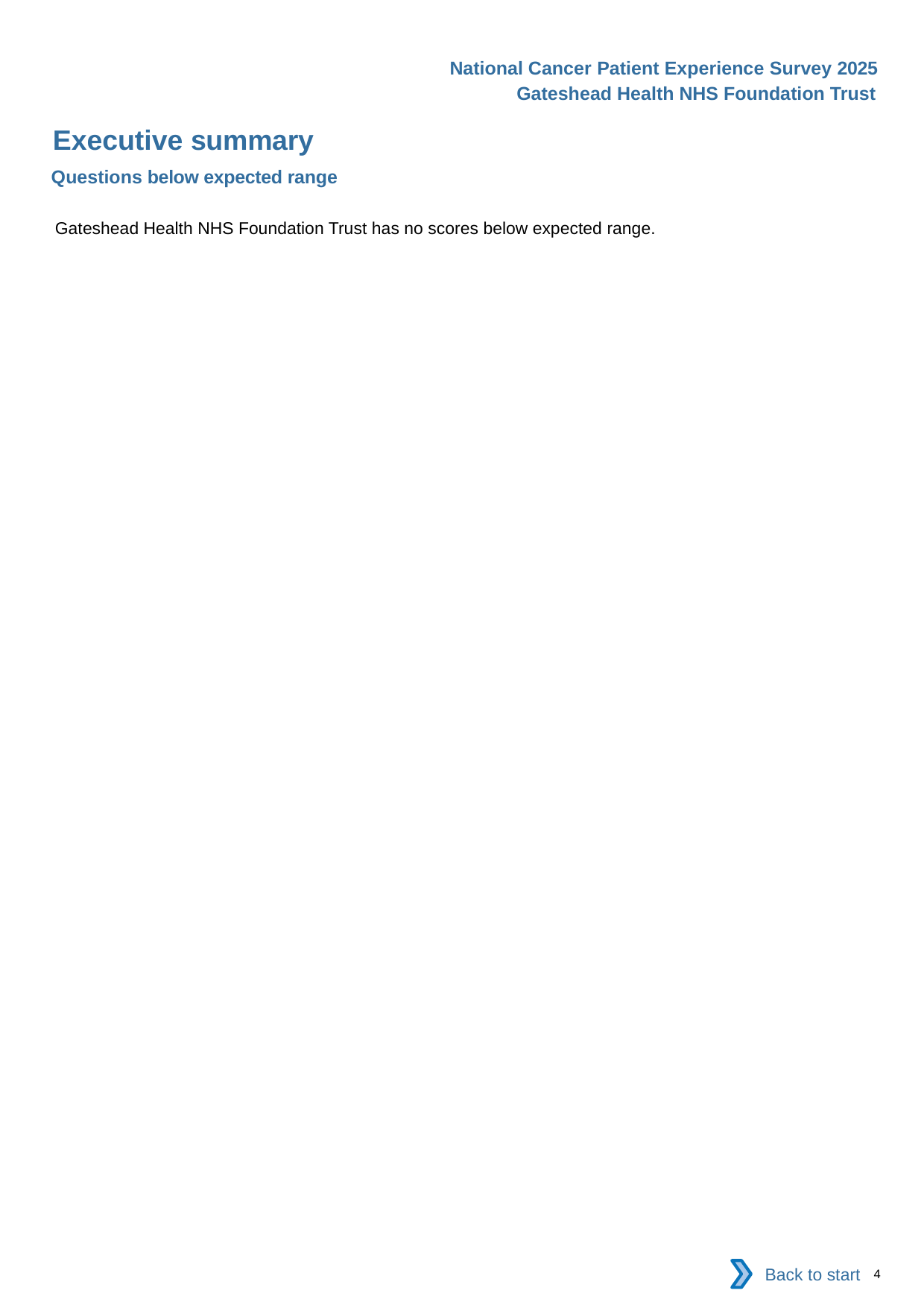

National Cancer Patient Experience Survey 2025
Gateshead Health NHS Foundation Trust
Executive summary (2)
Questions below expected range
Gateshead Health NHS Foundation Trust has no scores below expected range.
Back to start

4